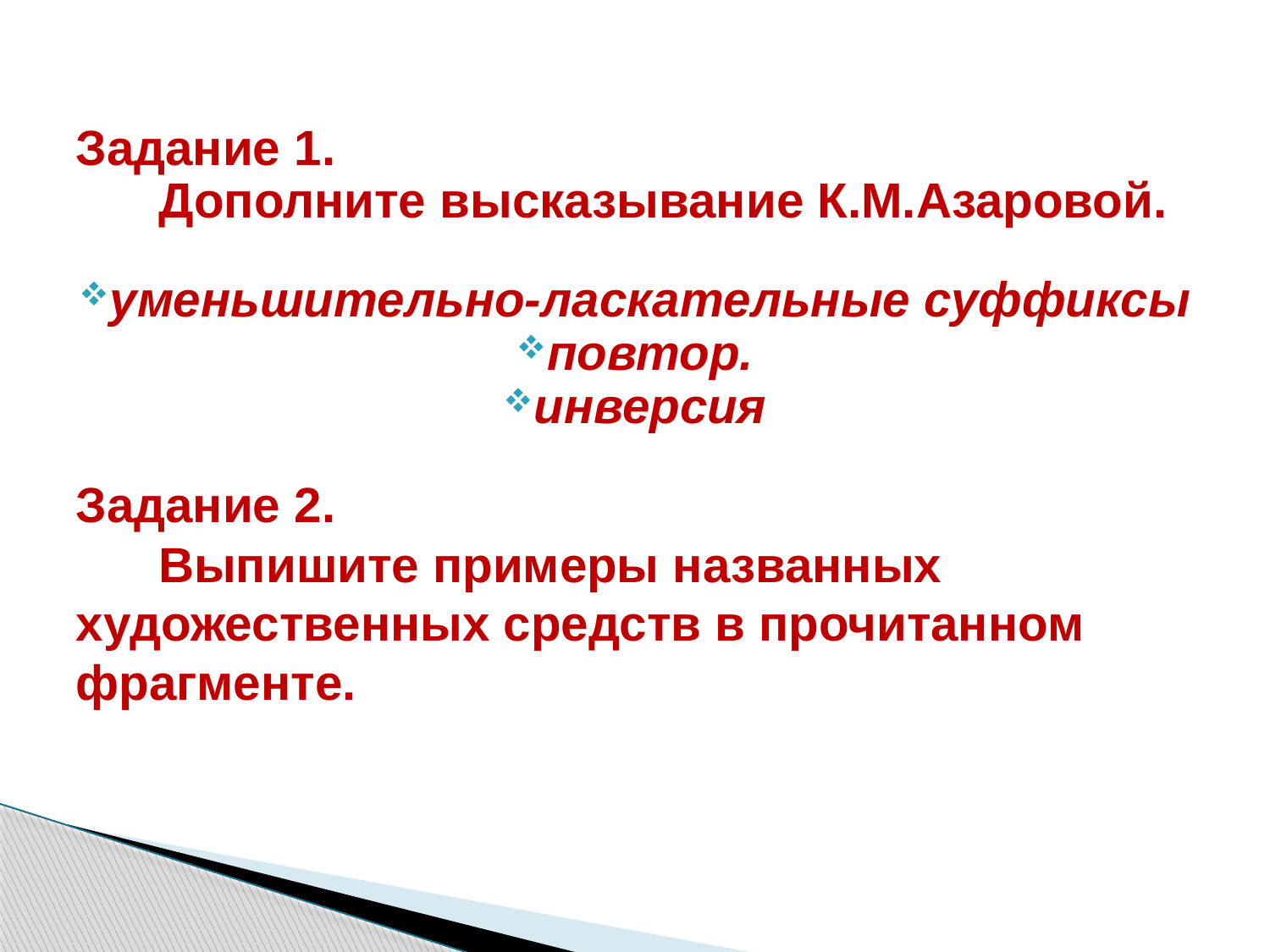

Задание 1.
      Дополните высказывание К.М.Азаровой.

уменьшительно-ласкательные суффиксы
повтор.
инверсия

Задание 2.
      Выпишите примеры названных     художественных средств в прочитанном фрагменте.